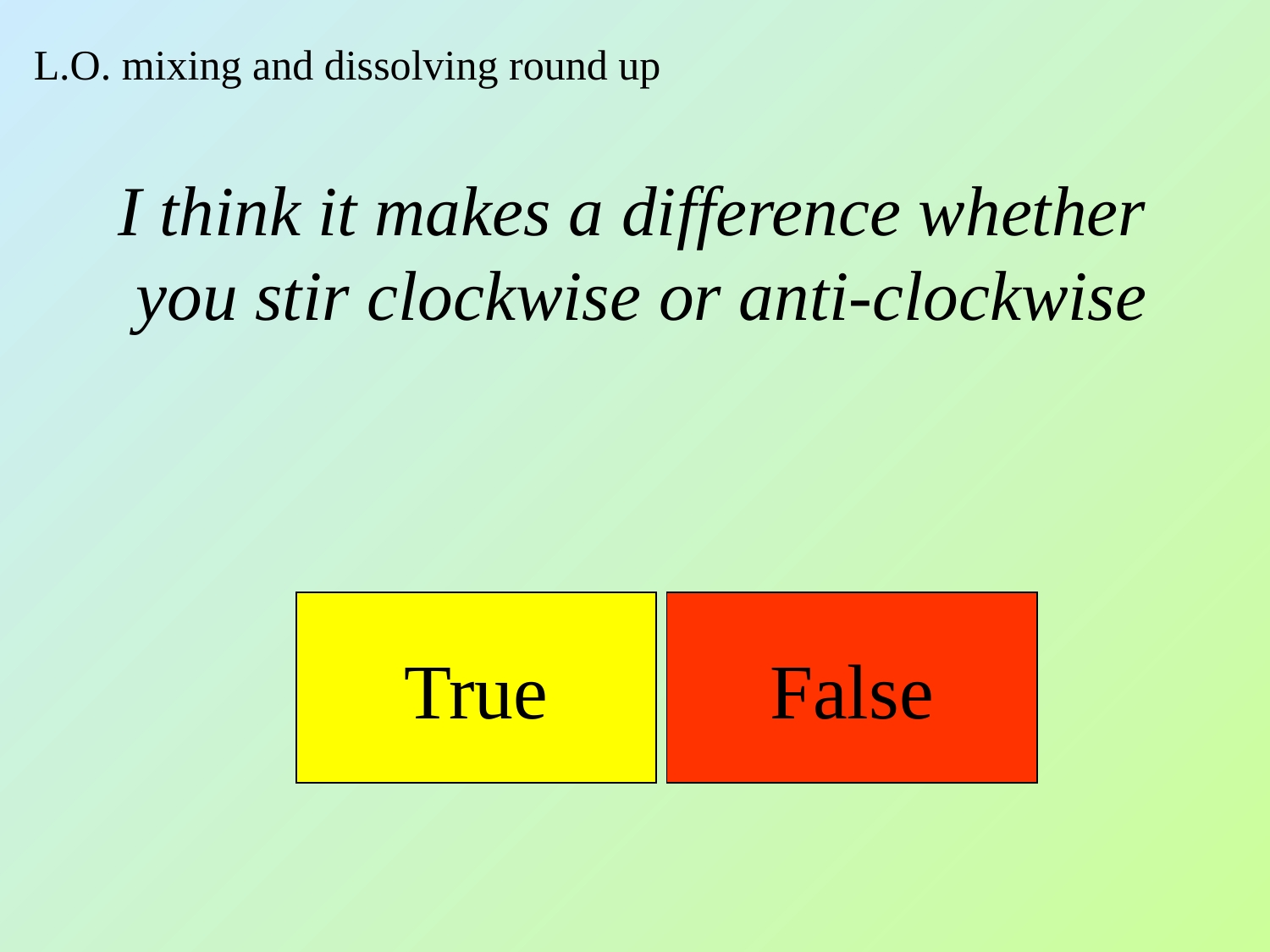

L.O. mixing and dissolving round up
I think it makes a difference whether
 you stir clockwise or anti-clockwise
True
False